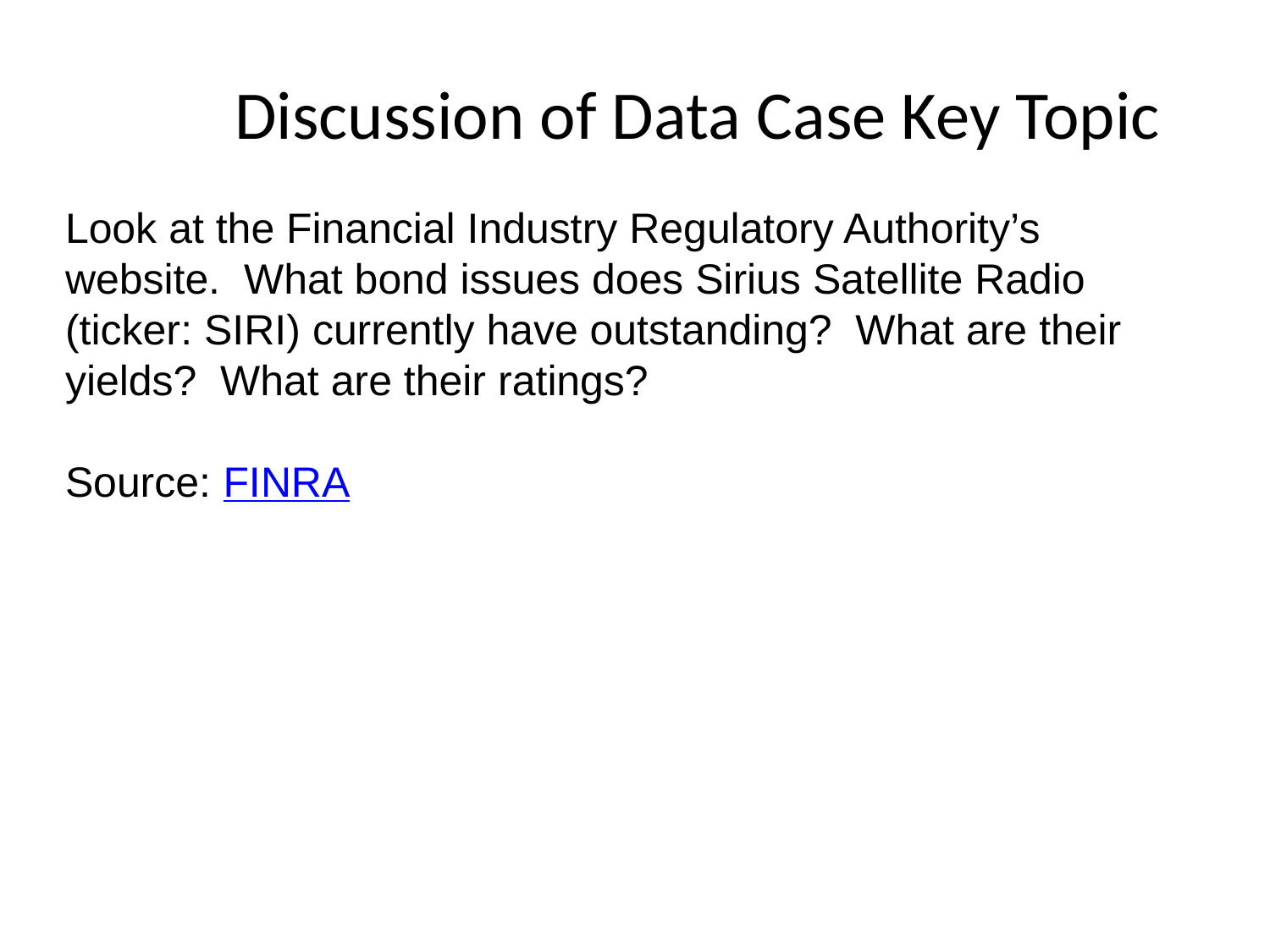

# Discussion of Data Case Key Topic
Look at the Financial Industry Regulatory Authority’s website.  What bond issues does Sirius Satellite Radio (ticker: SIRI) currently have outstanding?  What are their yields?  What are their ratings?

Source: FINRA